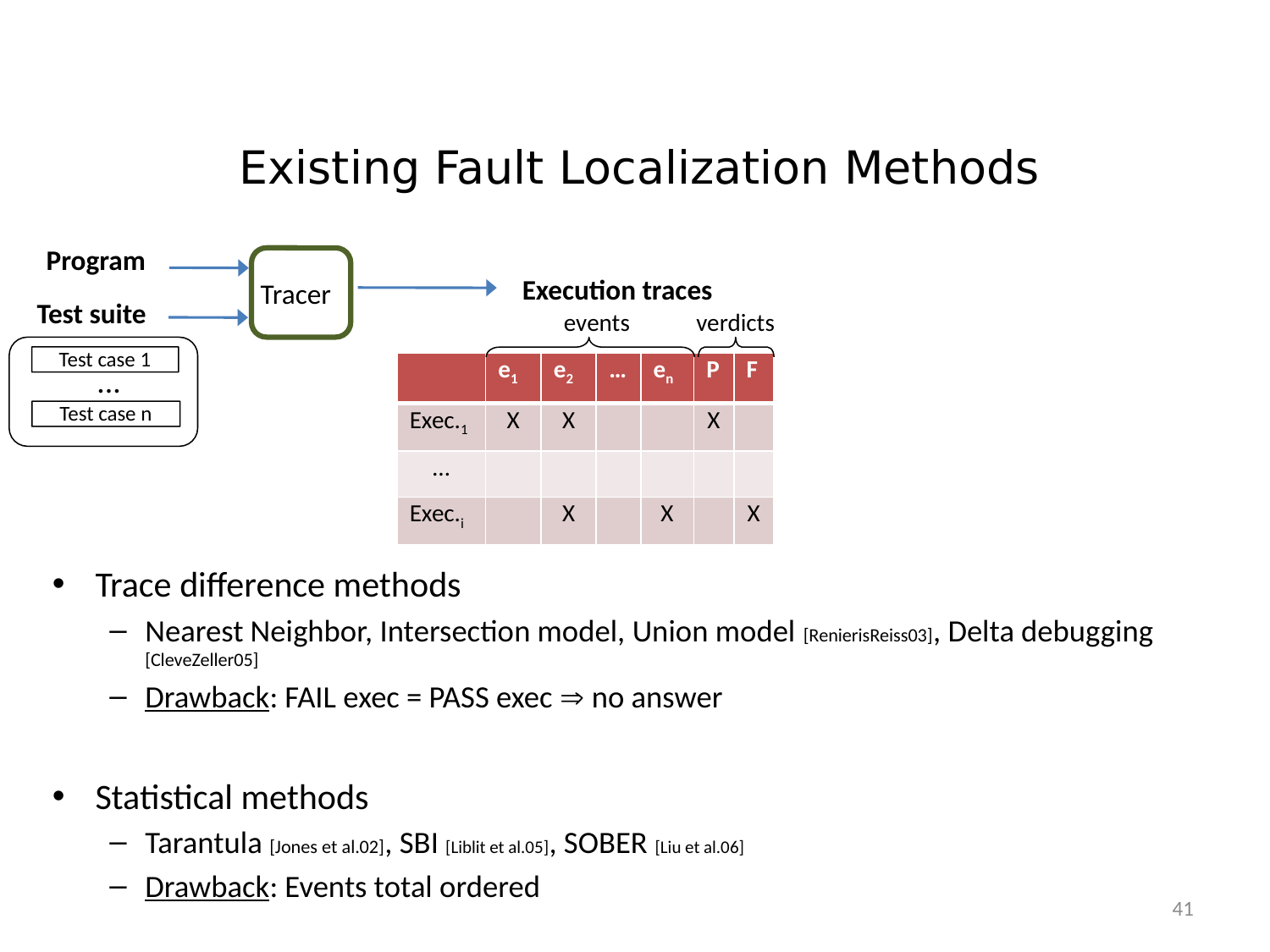

# Existing Fault Localization Methods
Program

Execution traces
Tracer
Test suite
events
verdicts

Test case 1
|  | e1 | e2 | … | en | P | F |
| --- | --- | --- | --- | --- | --- | --- |
| Exec.1 | X | X |  |  | X |  |
| … |  |  |  |  |  |  |
| Exec.i |  | X |  | X |  | X |
...
Test case n
Trace difference methods
Nearest Neighbor, Intersection model, Union model [RenierisReiss03], Delta debugging [CleveZeller05]
Drawback: FAIL exec = PASS exec ⇒ no answer

Statistical methods
Tarantula [Jones et al.02], SBI [Liblit et al.05], SOBER [Liu et al.06]
Drawback: Events total ordered
41